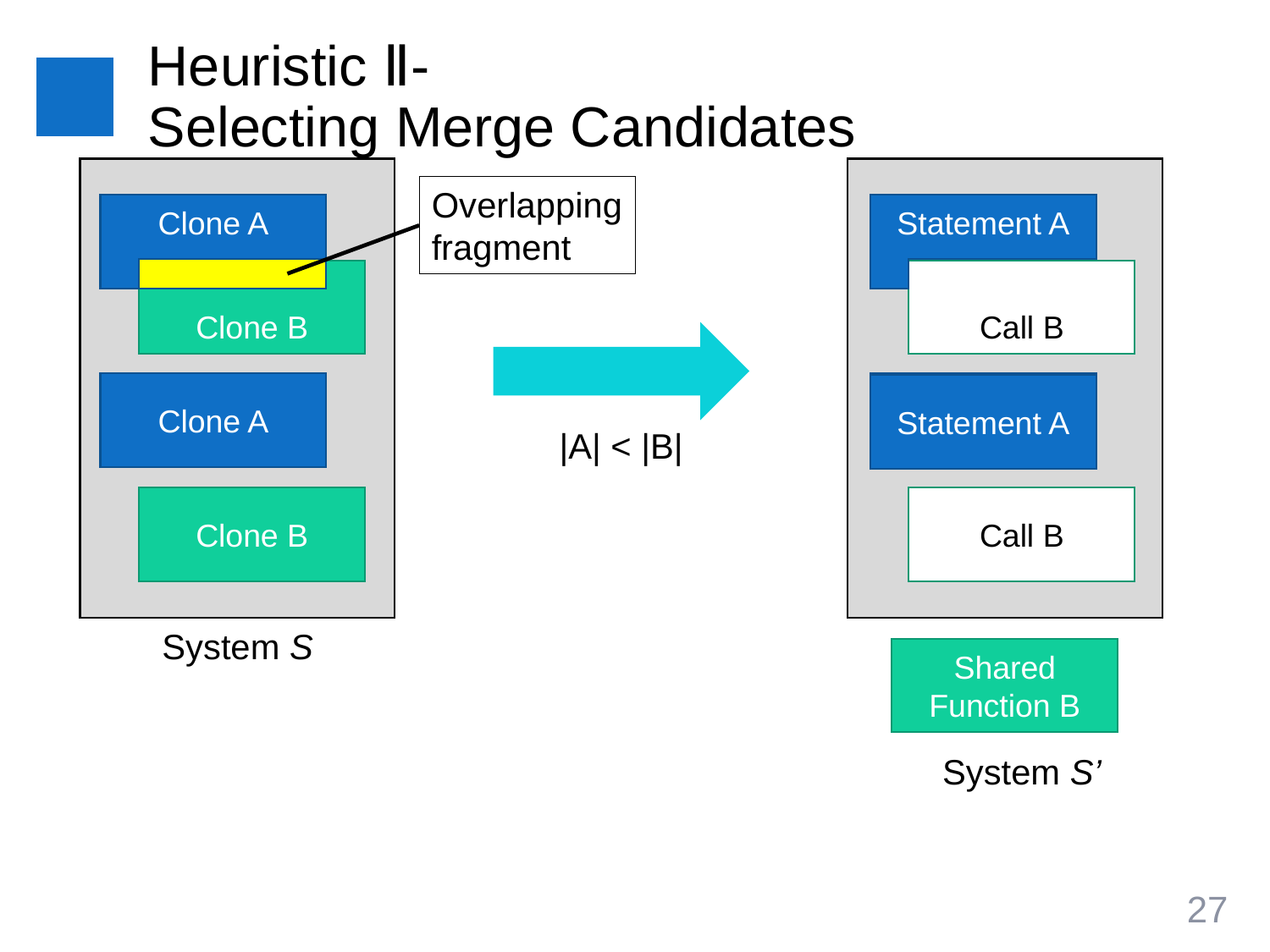

# Heuristic Ⅱ- Selecting Merge Candidates

Overlapping
fragment
Call A

Clone A

Statement A

Call B

Clone B

Clone A
Call A
Statement A
|A| < |B|
Clone B
Call B
System S
Shared
Function B
System S’
27